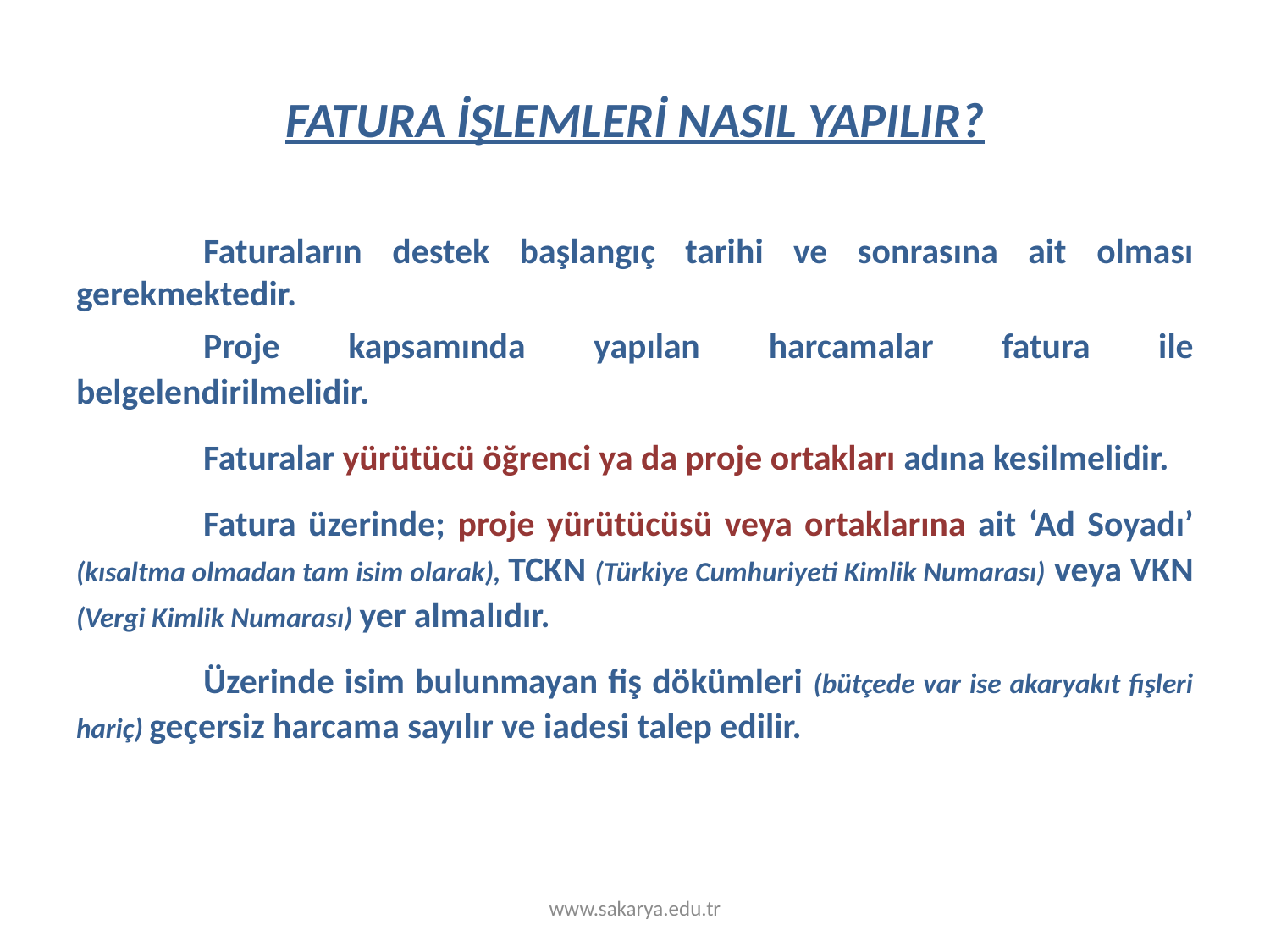

# FATURA İŞLEMLERİ NASIL YAPILIR?
	Faturaların destek başlangıç tarihi ve sonrasına ait olması gerekmektedir.
	Proje kapsamında yapılan harcamalar fatura ile belgelendirilmelidir.
	Faturalar yürütücü öğrenci ya da proje ortakları adına kesilmelidir.
	Fatura üzerinde; proje yürütücüsü veya ortaklarına ait ‘Ad Soyadı’ (kısaltma olmadan tam isim olarak), TCKN (Türkiye Cumhuriyeti Kimlik Numarası) veya VKN (Vergi Kimlik Numarası) yer almalıdır.
	Üzerinde isim bulunmayan fiş dökümleri (bütçede var ise akaryakıt fişleri hariç) geçersiz harcama sayılır ve iadesi talep edilir.

www.sakarya.edu.tr